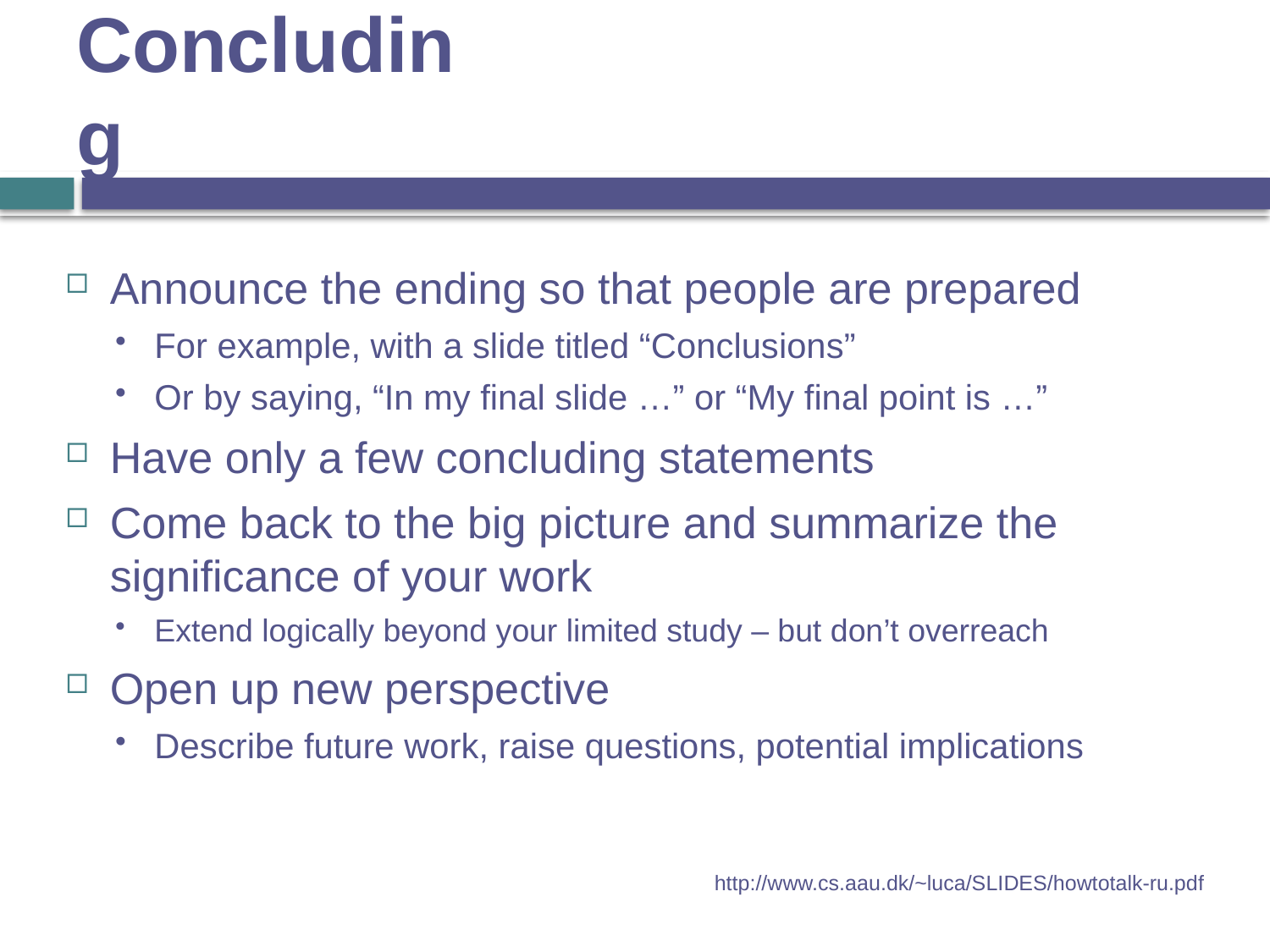

# Concluding
Announce the ending so that people are prepared
For example, with a slide titled “Conclusions”
Or by saying, “In my final slide …” or “My final point is …”
Have only a few concluding statements
Come back to the big picture and summarize the significance of your work
Extend logically beyond your limited study – but don’t overreach
Open up new perspective
Describe future work, raise questions, potential implications
http://www.cs.aau.dk/~luca/SLIDES/howtotalk-ru.pdf